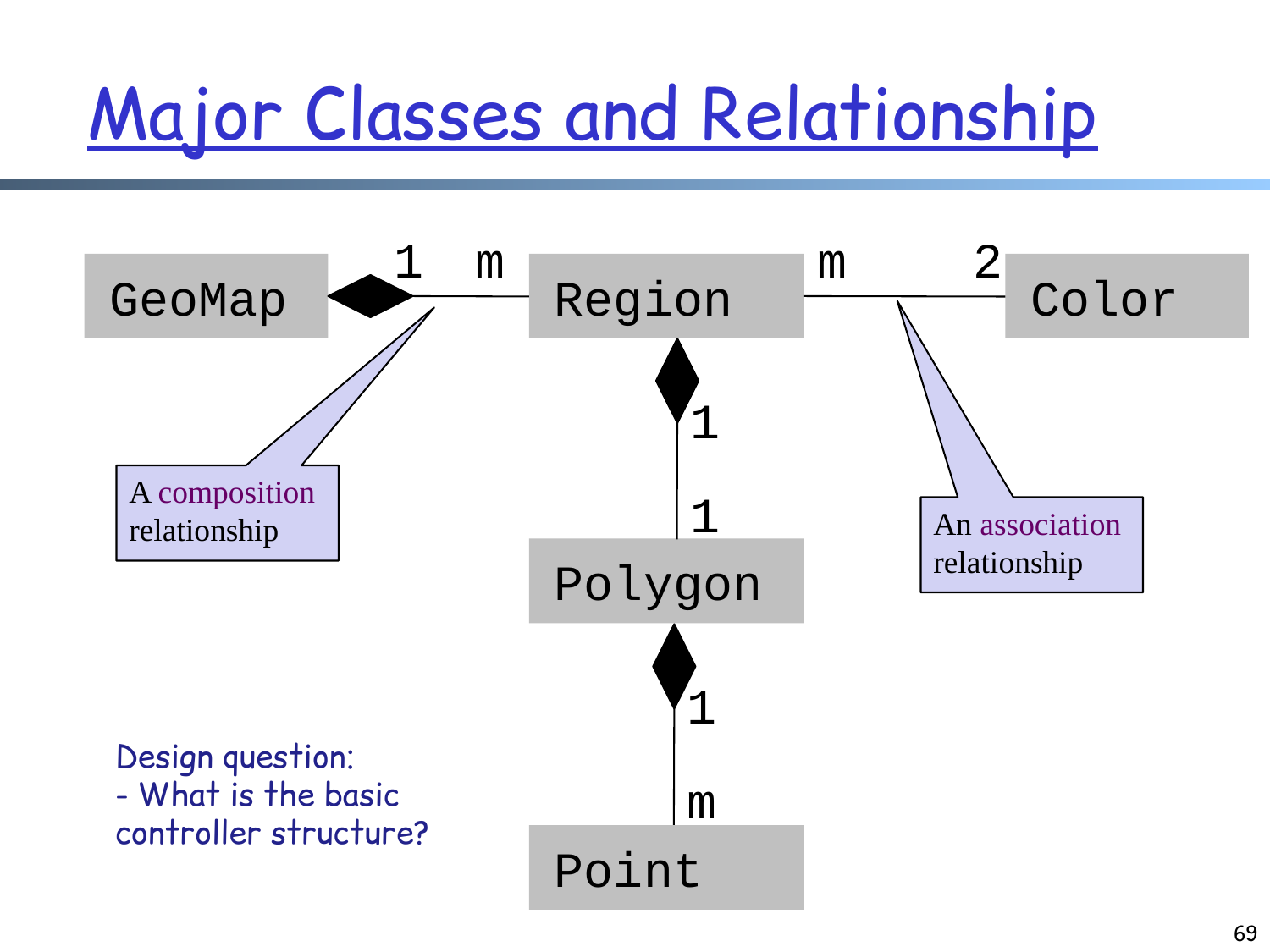

Major Classes and Relationship
1
m

m
2
GeoMap
Region
Color
1
1

A composition relationship
An association relationship
Polygon
1
m

Design question:
- What is the basic controller structure?
Point
69